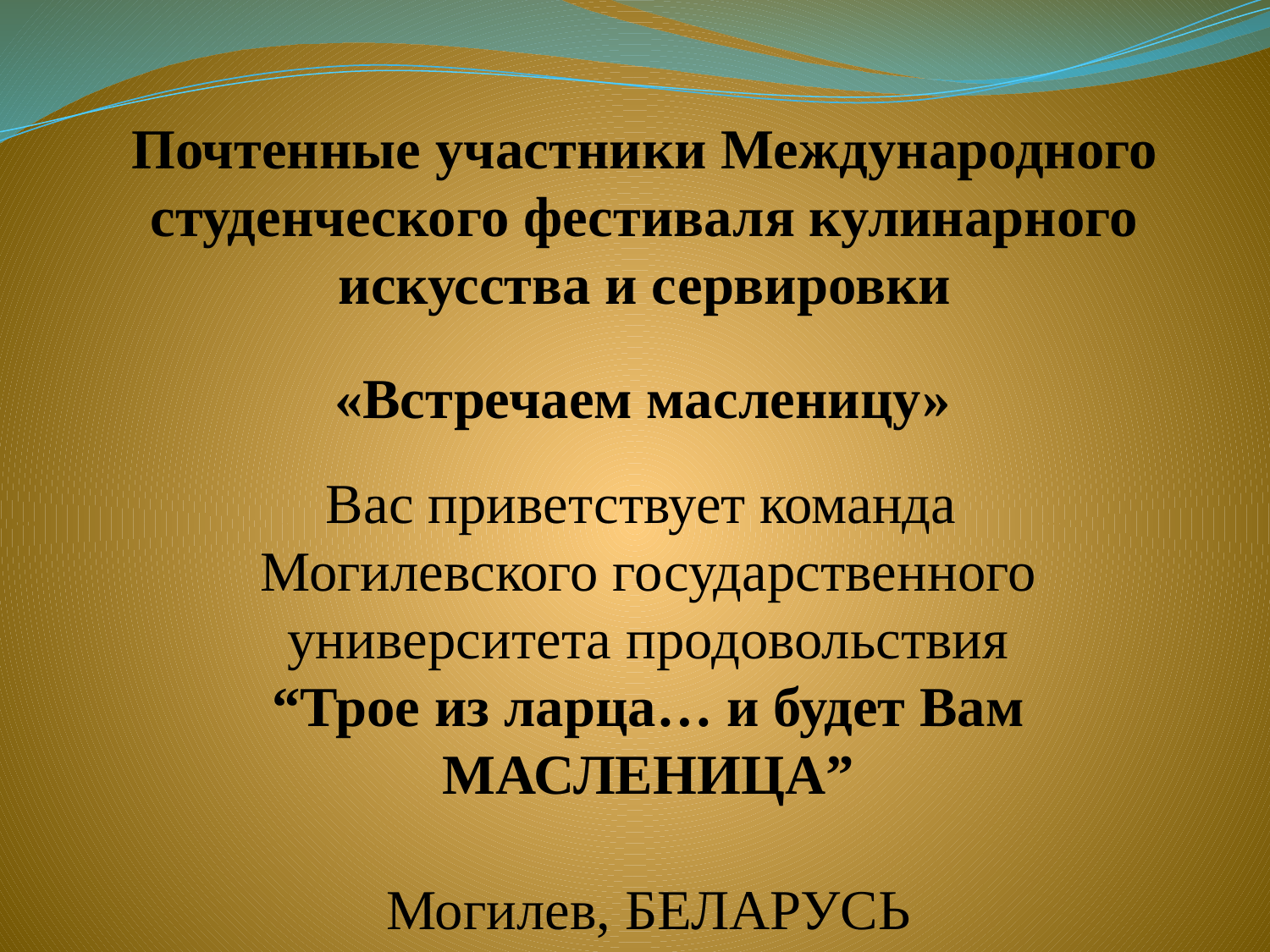

Почтенные участники Международного студенческого фестиваля кулинарного искусства и сервировки
 «Встречаем масленицу»
Вас приветствует команда
Могилевского государственного университета продовольствия
“Трое из ларца… и будет Вам МАСЛЕНИЦА”

Могилев, БЕЛАРУСЬ